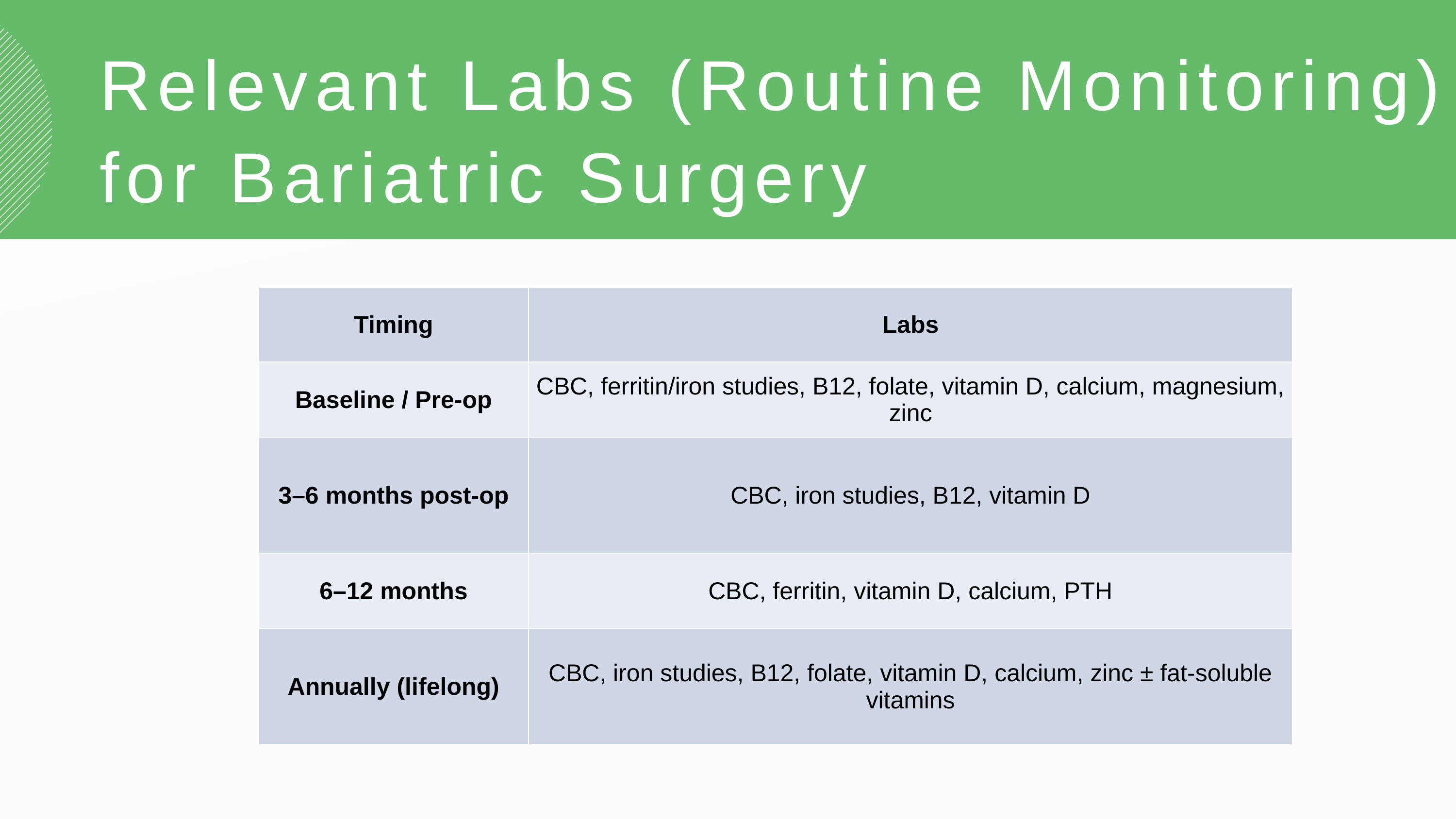

Relevant Labs (Routine Monitoring) for Bariatric Surgery
| Timing | Labs |
| --- | --- |
| Baseline / Pre-op | CBC, ferritin/iron studies, B12, folate, vitamin D, calcium, magnesium, zinc |
| 3–6 months post-op | CBC, iron studies, B12, vitamin D |
| 6–12 months | CBC, ferritin, vitamin D, calcium, PTH |
| Annually (lifelong) | CBC, iron studies, B12, folate, vitamin D, calcium, zinc ± fat-soluble vitamins |